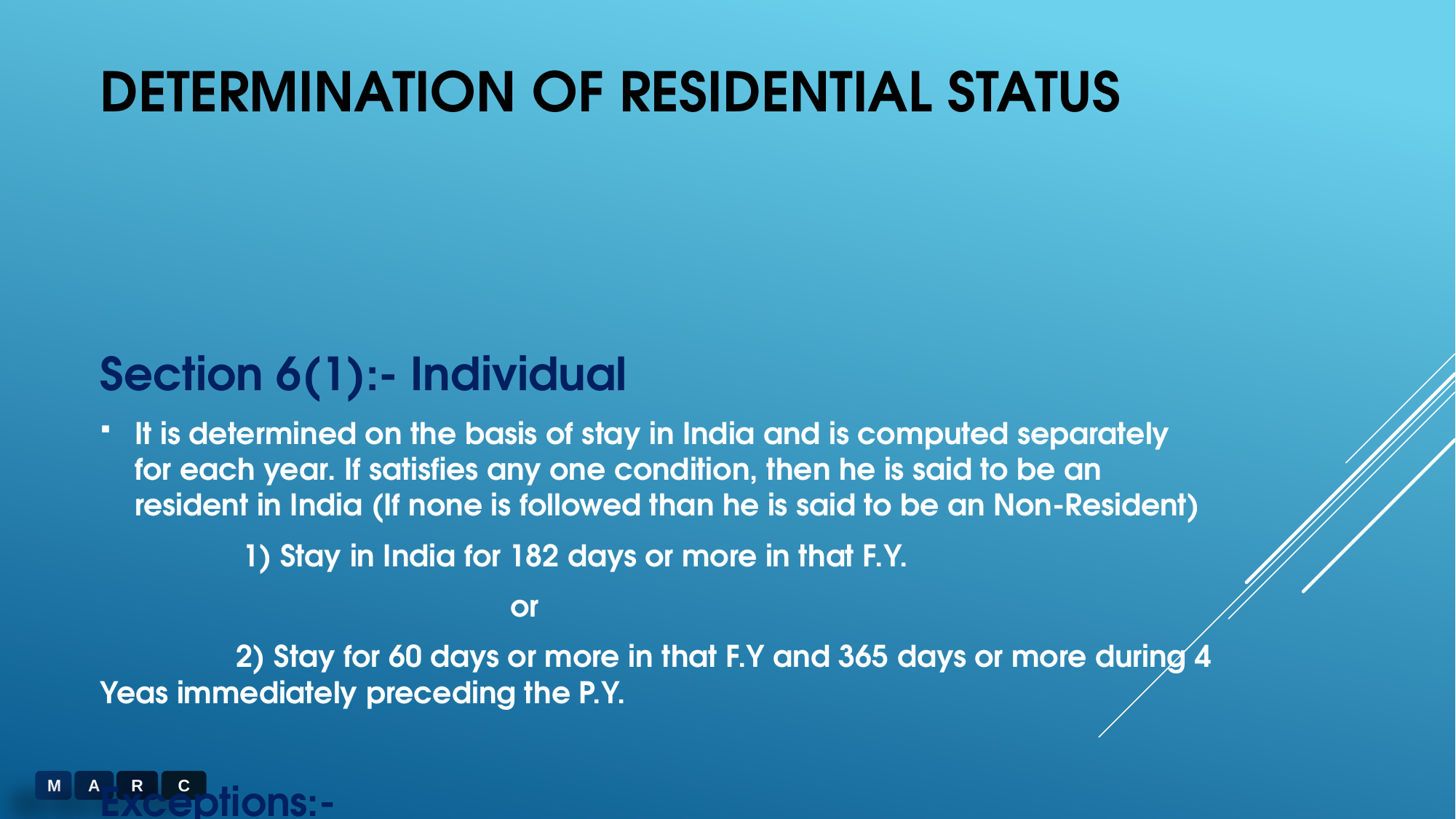

# DETERMINATION OF RESIDENTIAL STATUS
Section 6(1):- Individual
It is determined on the basis of stay in India and is computed separately for each year. If satisfies any one condition, then he is said to be an resident in India (If none is followed than he is said to be an Non-Resident)
                 1) Stay in India for 182 days or more in that F.Y.
                                             		or
		    2) Stay for 60 days or more in that F.Y and 365 days or more during 4 Yeas immediately preceding the P.Y.

Exceptions:-
      1) Citizen-Leaves India-for Employment purpose
      2) Citizen/Person of Indian Origin-Lives outside India-visits India